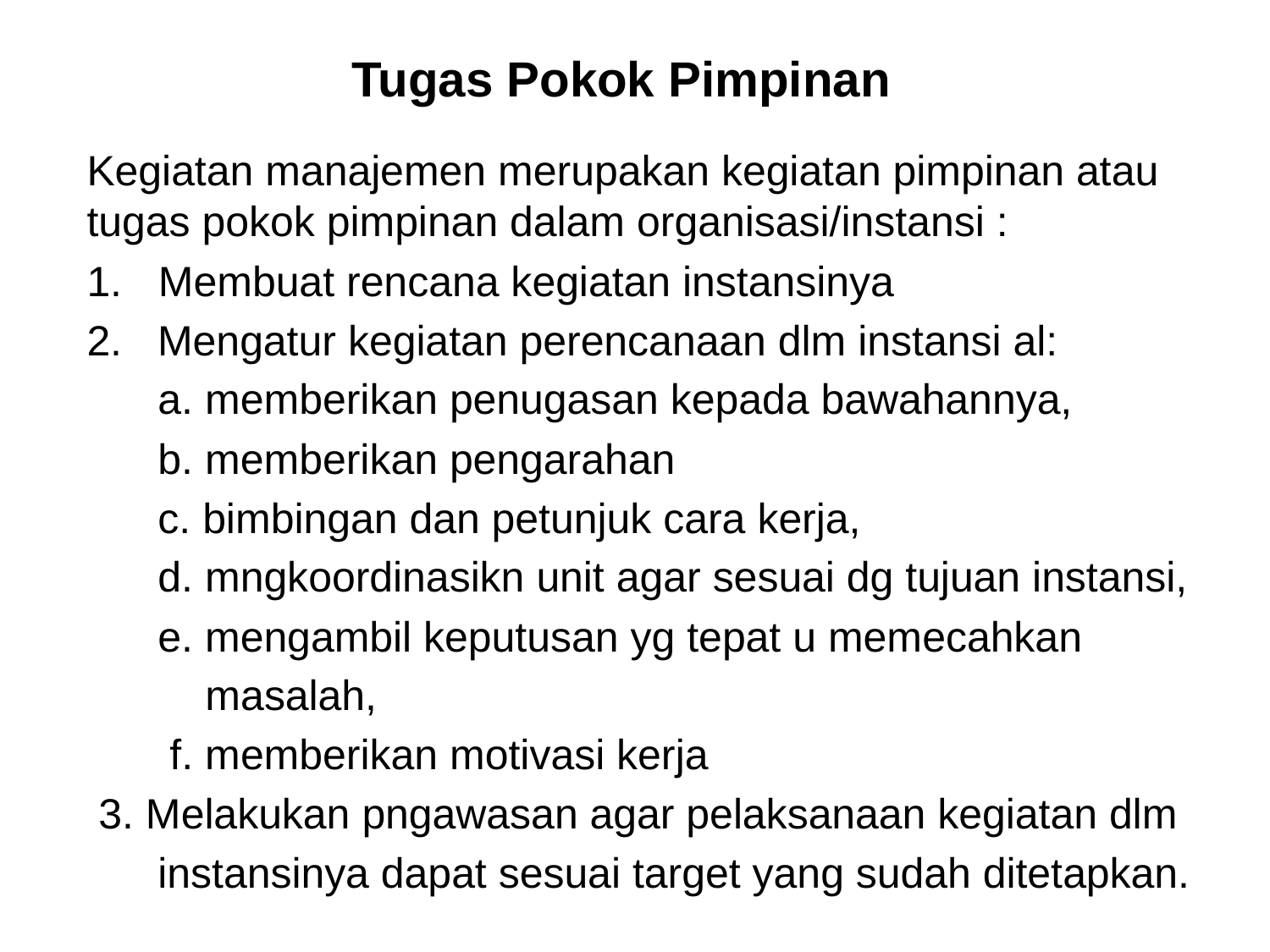

# Tugas Pokok Pimpinan
Kegiatan manajemen merupakan kegiatan pimpinan atau tugas pokok pimpinan dalam organisasi/instansi :
Membuat rencana kegiatan instansinya
2.   Mengatur kegiatan perencanaan dlm instansi al:
      a. memberikan penugasan kepada bawahannya,
      b. memberikan pengarahan
      c. bimbingan dan petunjuk cara kerja,
      d. mngkoordinasikn unit agar sesuai dg tujuan instansi,
      e. mengambil keputusan yg tepat u memecahkan
          masalah,
       f. memberikan motivasi kerja
 3. Melakukan pngawasan agar pelaksanaan kegiatan dlm
      instansinya dapat sesuai target yang sudah ditetapkan.